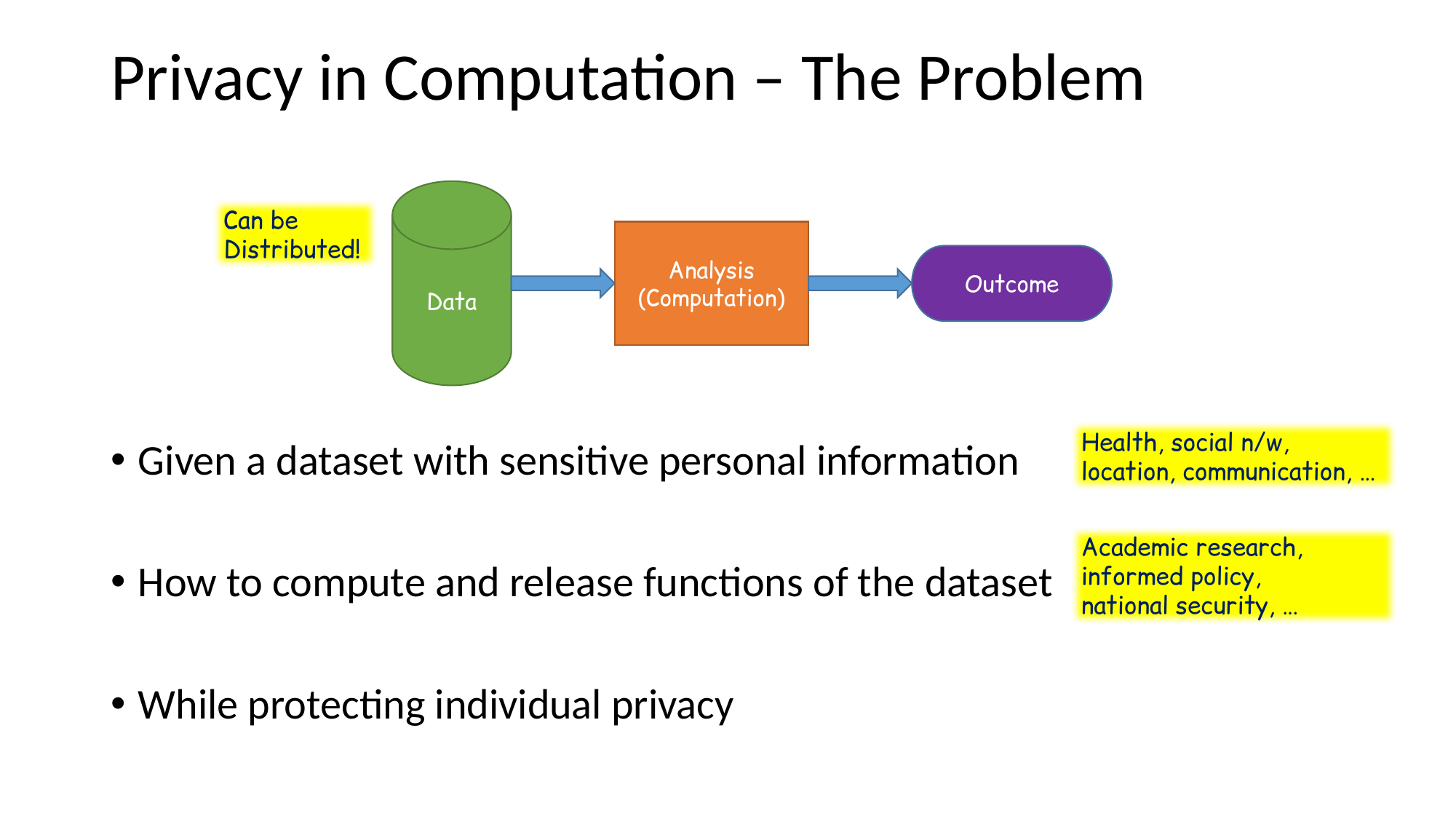

# Privacy in Computation – The Problem
Data
Analysis
(Computation)
Outcome

Can be
Distributed!
Health, social n/w,
location, communication, …
Given a dataset with sensitive personal information

How to compute and release functions of the dataset

While protecting individual privacy
Academic research,
informed policy,
national security, …